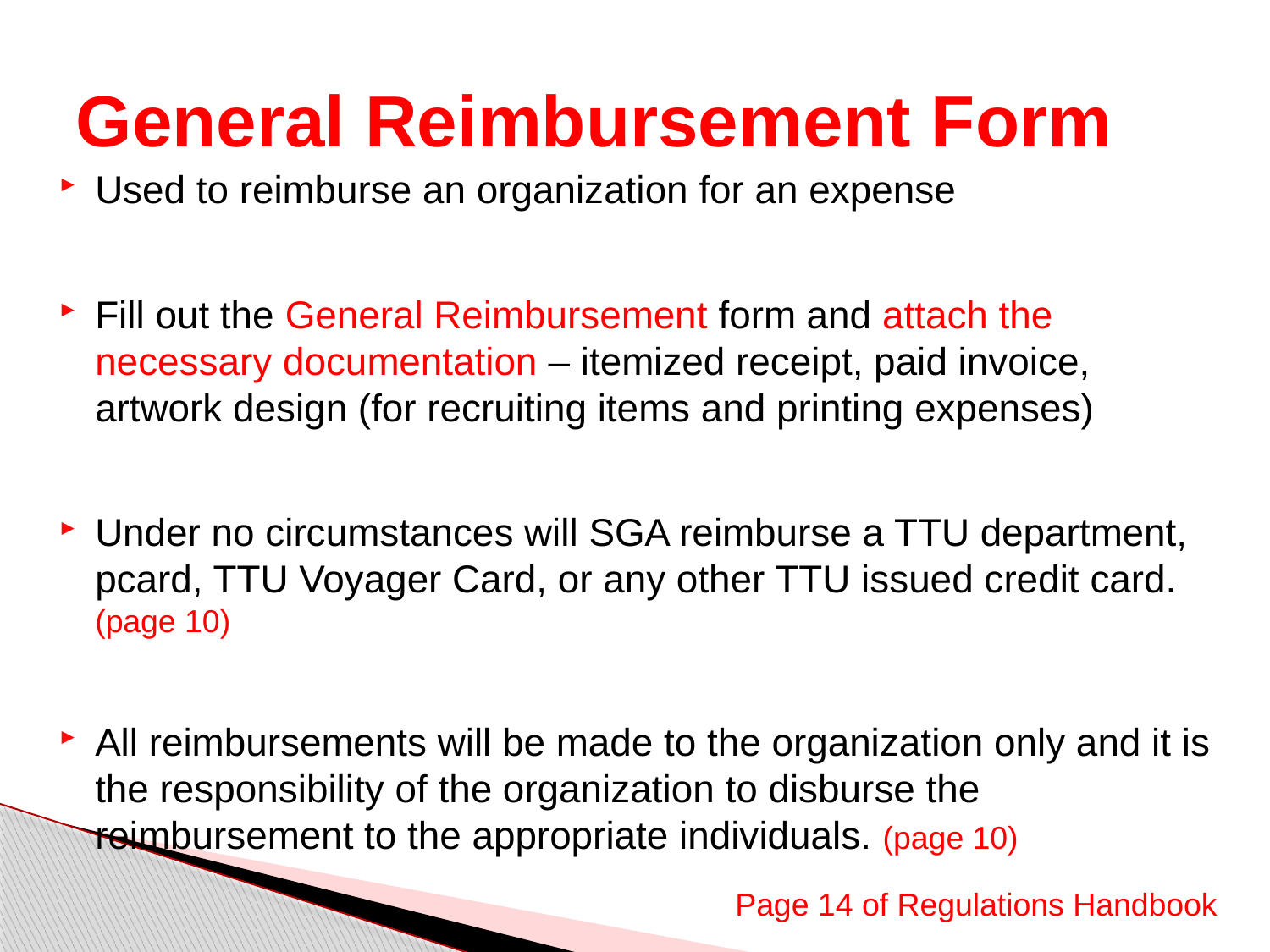

# General Reimbursement Form
Used to reimburse an organization for an expense

Fill out the General Reimbursement form and attach the necessary documentation – itemized receipt, paid invoice, artwork design (for recruiting items and printing expenses)

Under no circumstances will SGA reimburse a TTU department, pcard, TTU Voyager Card, or any other TTU issued credit card. (page 10)

All reimbursements will be made to the organization only and it is the responsibility of the organization to disburse the reimbursement to the appropriate individuals. (page 10)

Page 14 of Regulations Handbook